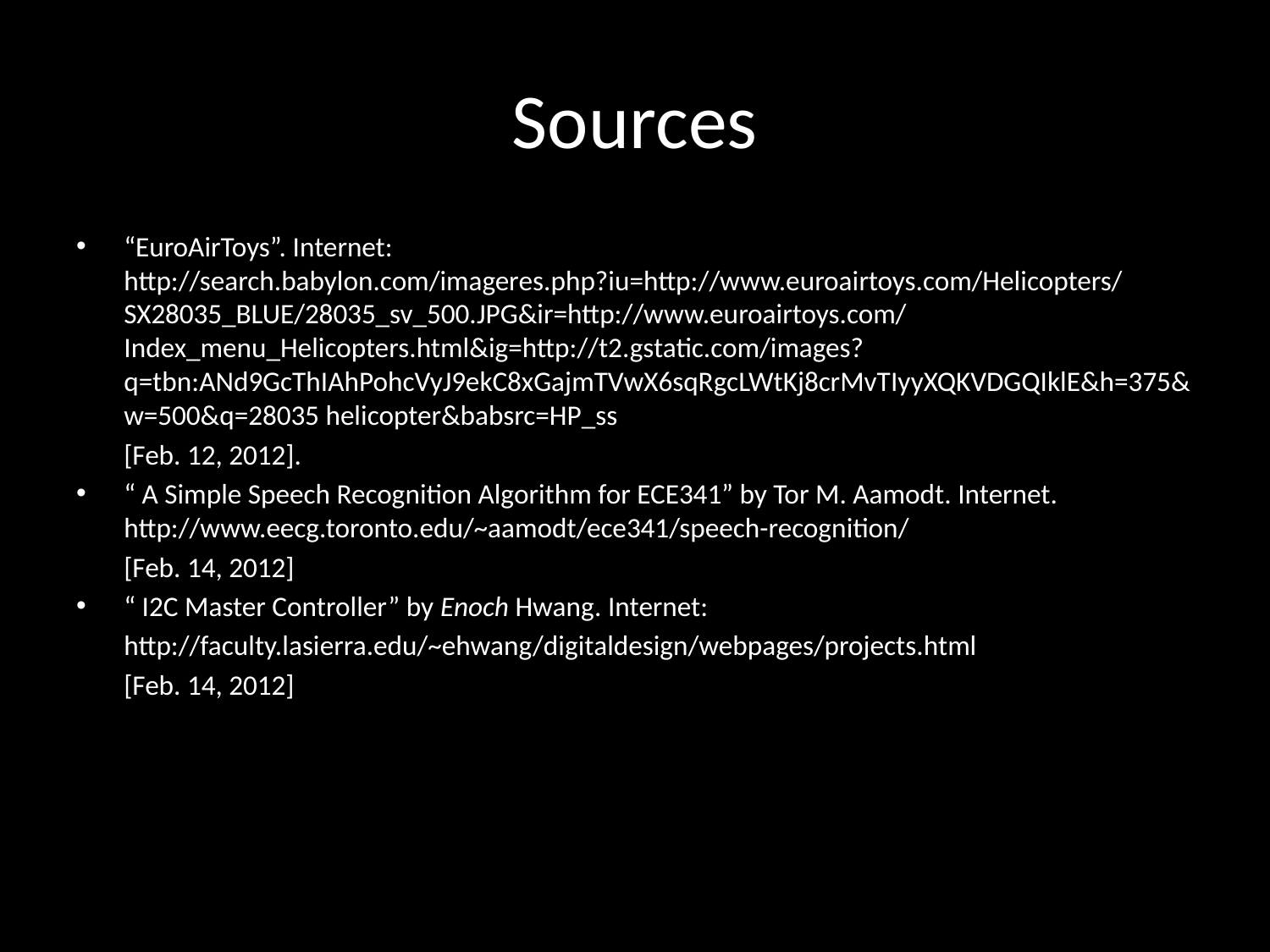

# Sources
“EuroAirToys”. Internet: http://search.babylon.com/imageres.php?iu=http://www.euroairtoys.com/Helicopters/SX28035_BLUE/28035_sv_500.JPG&ir=http://www.euroairtoys.com/Index_menu_Helicopters.html&ig=http://t2.gstatic.com/images?q=tbn:ANd9GcThIAhPohcVyJ9ekC8xGajmTVwX6sqRgcLWtKj8crMvTIyyXQKVDGQIklE&h=375&w=500&q=28035 helicopter&babsrc=HP_ss
	[Feb. 12, 2012].
“ A Simple Speech Recognition Algorithm for ECE341” by Tor M. Aamodt. Internet. http://www.eecg.toronto.edu/~aamodt/ece341/speech-recognition/
	[Feb. 14, 2012]
“ I2C Master Controller” by Enoch Hwang. Internet:
	http://faculty.lasierra.edu/~ehwang/digitaldesign/webpages/projects.html
	[Feb. 14, 2012]